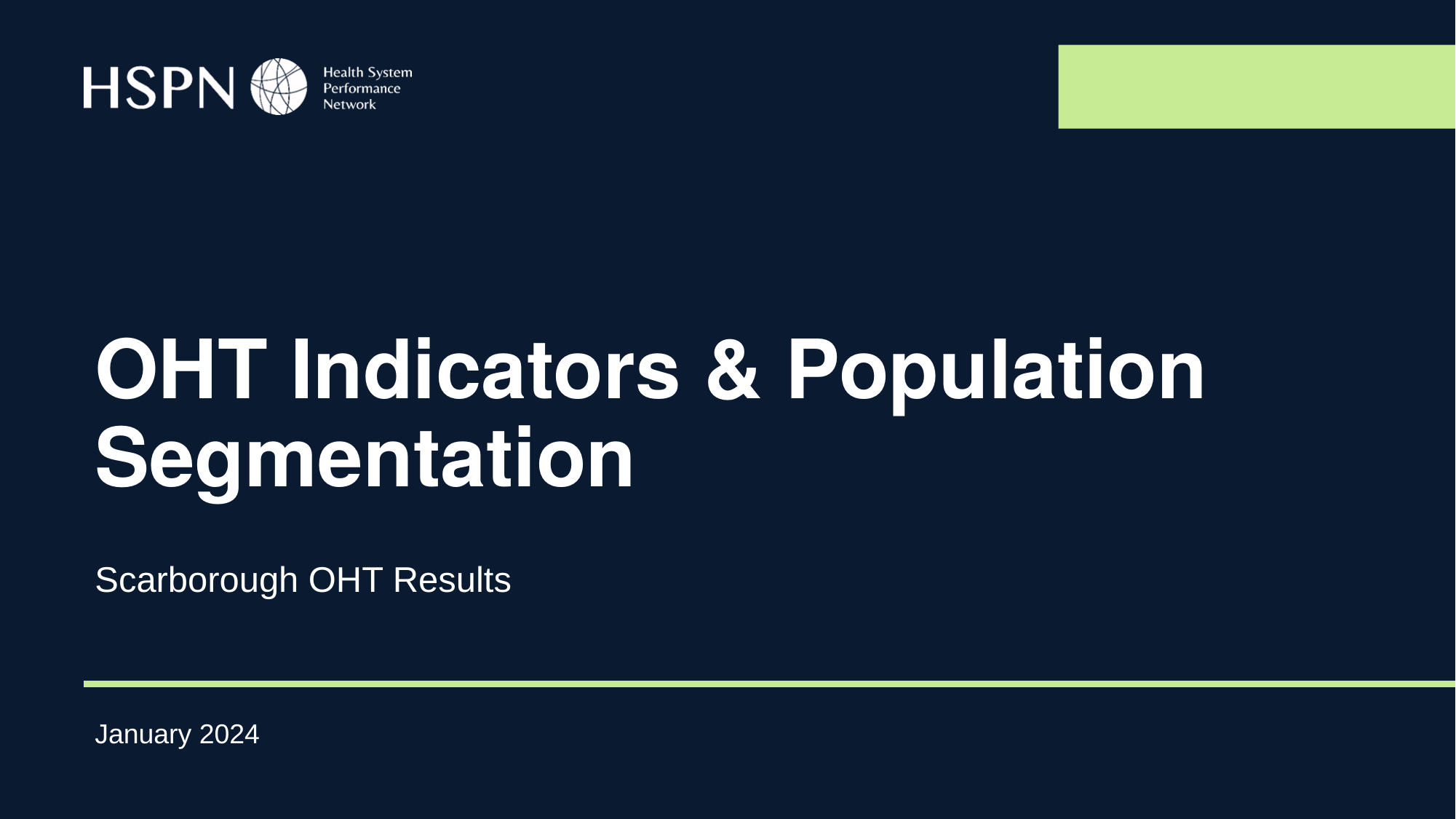

# OHT Indicators & Population Segmentation
Scarborough OHT Results
January 2024